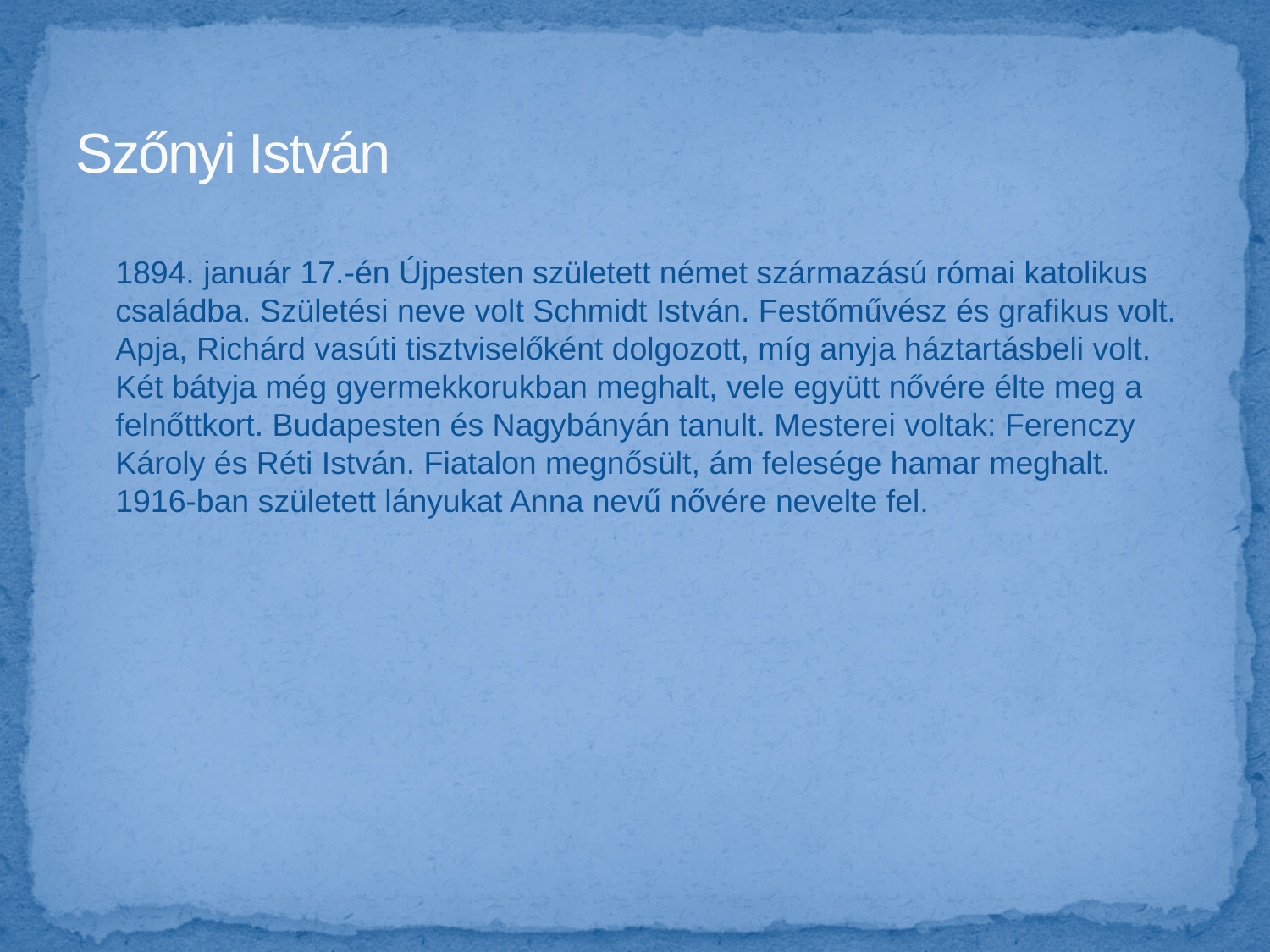

# Szőnyi István
	1894. január 17.-én Újpesten született német származású római katolikus családba. Születési neve volt Schmidt István. Festőművész és grafikus volt. Apja, Richárd vasúti tisztviselőként dolgozott, míg anyja háztartásbeli volt. Két bátyja még gyermekkorukban meghalt, vele együtt nővére élte meg a felnőttkort. Budapesten és Nagybányán tanult. Mesterei voltak: Ferenczy Károly és Réti István. Fiatalon megnősült, ám felesége hamar meghalt. 1916-ban született lányukat Anna nevű nővére nevelte fel.